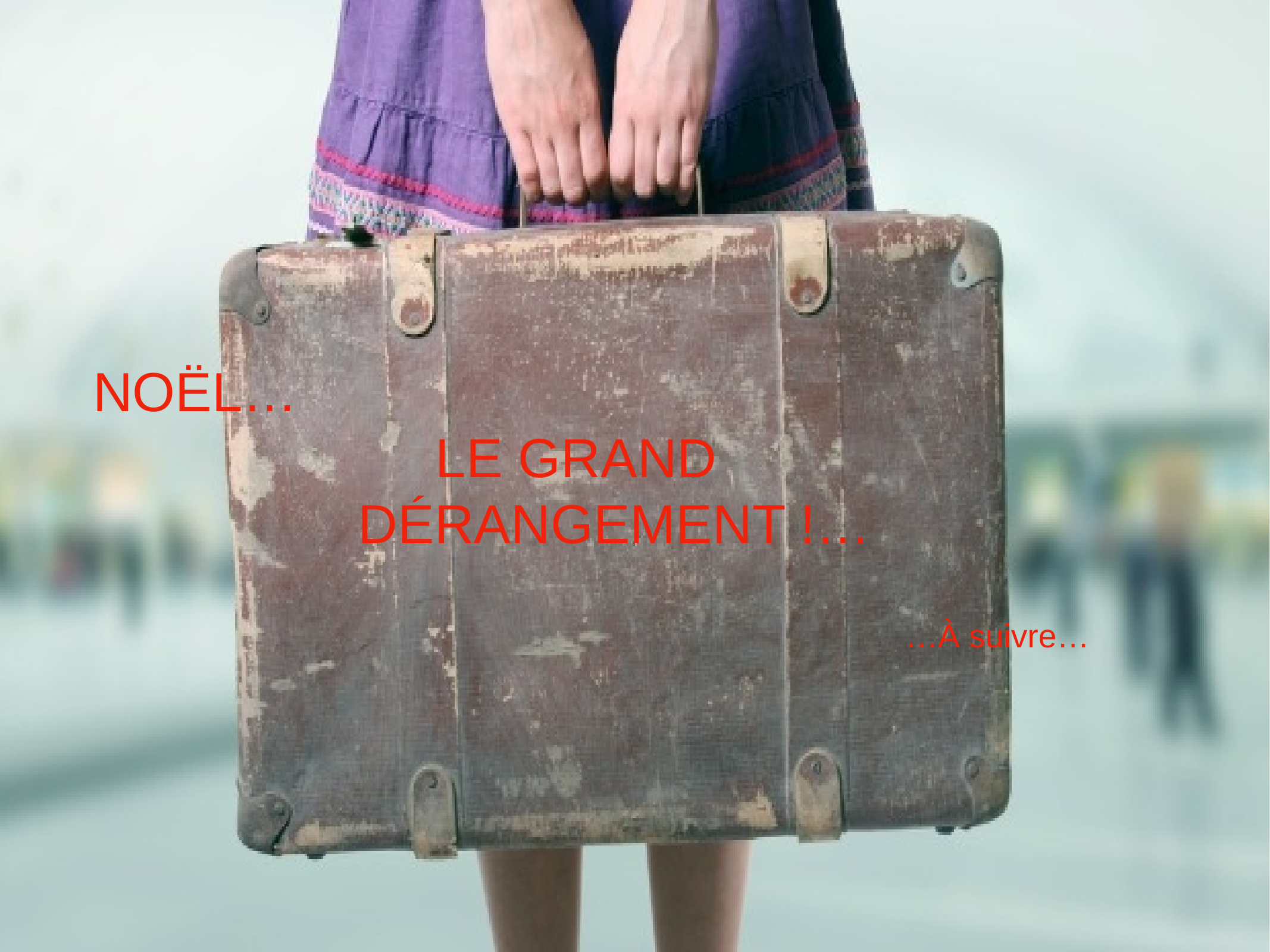

# NOËL…
LE GRAND
    DÉRANGEMENT !…

…À suivre…